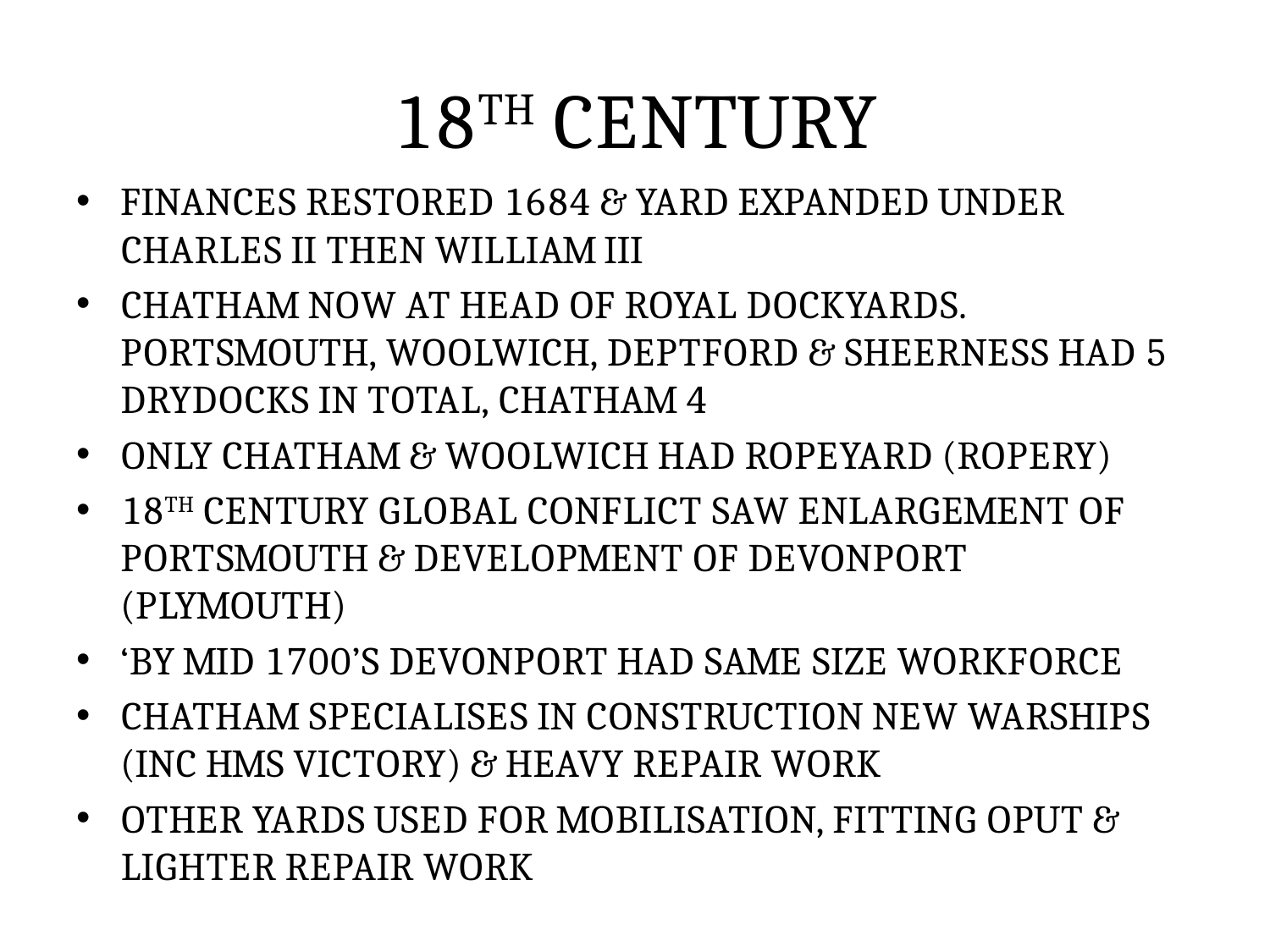

# 18TH CENTURY
FINANCES RESTORED 1684 & YARD EXPANDED UNDER CHARLES II THEN WILLIAM III
CHATHAM NOW AT HEAD OF ROYAL DOCKYARDS. PORTSMOUTH, WOOLWICH, DEPTFORD & SHEERNESS HAD 5 DRYDOCKS IN TOTAL, CHATHAM 4
ONLY CHATHAM & WOOLWICH HAD ROPEYARD (ROPERY)
18TH CENTURY GLOBAL CONFLICT SAW ENLARGEMENT OF PORTSMOUTH & DEVELOPMENT OF DEVONPORT (PLYMOUTH)
‘BY MID 1700’S DEVONPORT HAD SAME SIZE WORKFORCE
CHATHAM SPECIALISES IN CONSTRUCTION NEW WARSHIPS (INC HMS VICTORY) & HEAVY REPAIR WORK
OTHER YARDS USED FOR MOBILISATION, FITTING OPUT & LIGHTER REPAIR WORK